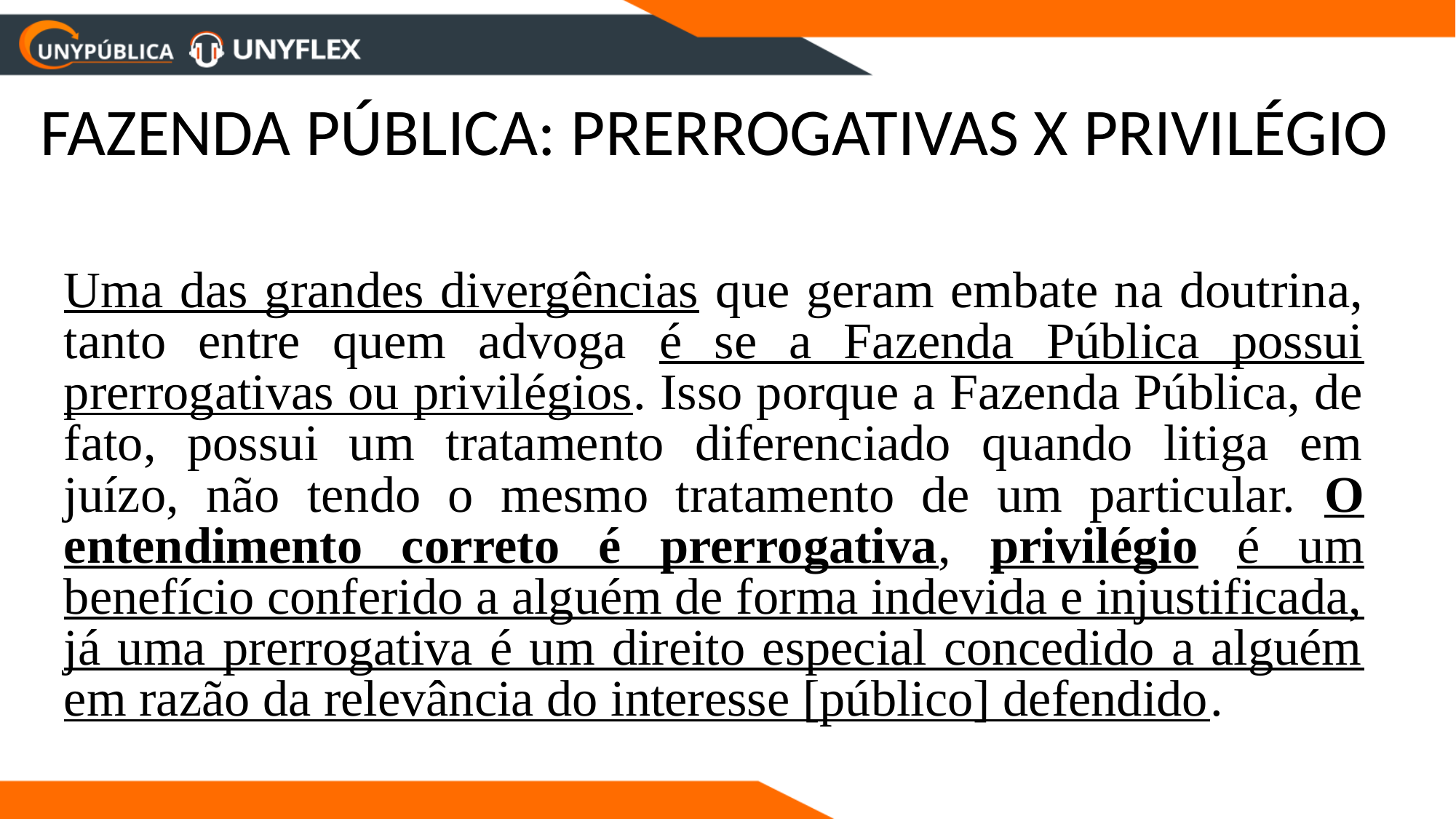

FAZENDA PÚBLICA: PRERROGATIVAS X PRIVILÉGIO

Uma das grandes divergências que geram embate na doutrina, tanto entre quem advoga é se a Fazenda Pública possui prerrogativas ou privilégios. Isso porque a Fazenda Pública, de fato, possui um tratamento diferenciado quando litiga em juízo, não tendo o mesmo tratamento de um particular. O entendimento correto é prerrogativa, privilégio é um benefício conferido a alguém de forma indevida e injustificada, já uma prerrogativa é um direito especial concedido a alguém em razão da relevância do interesse [público] defendido.